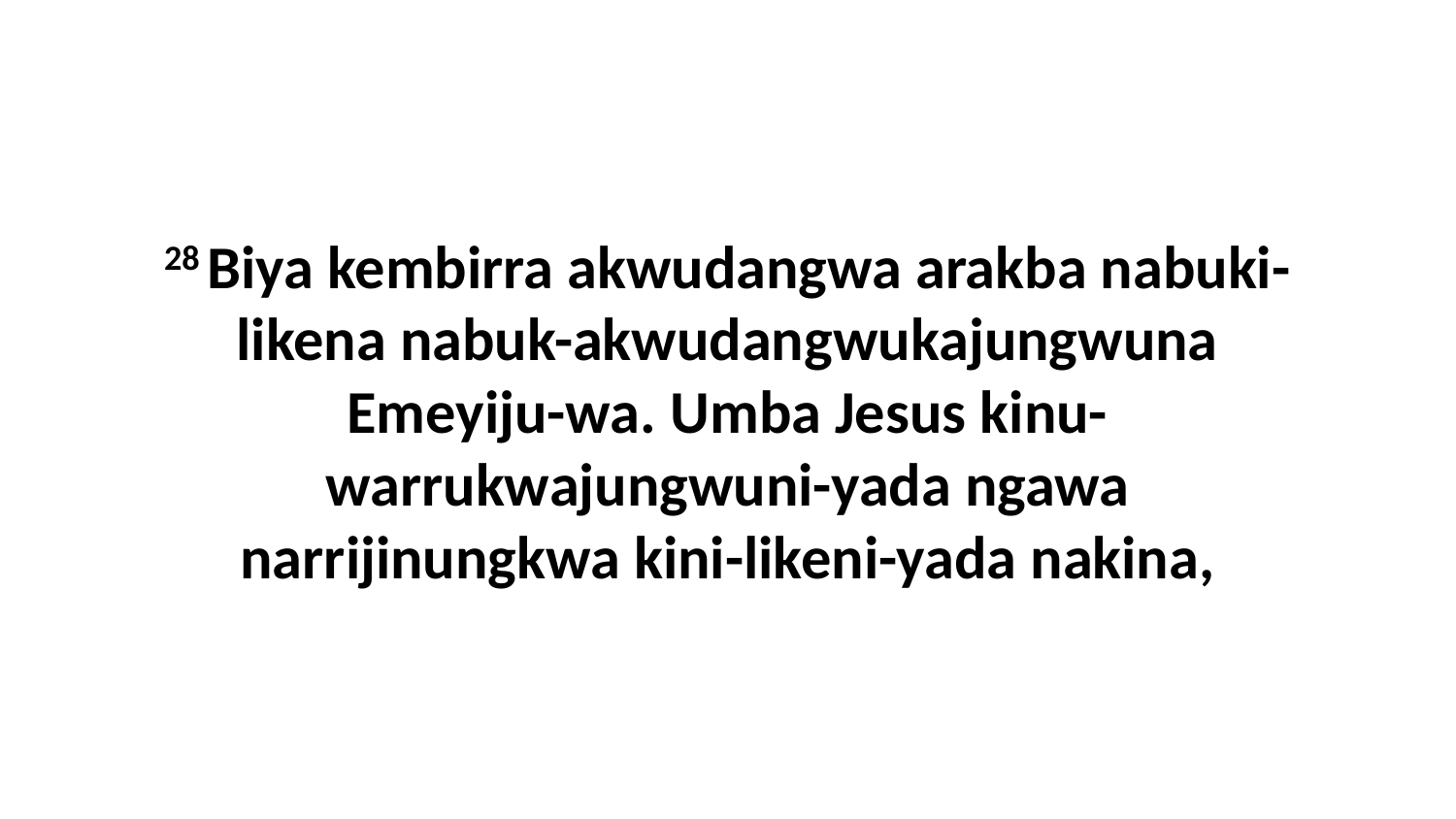

28 Biya kembirra akwudangwa arakba nabuki-likena nabuk-akwudangwukajungwuna Emeyiju-wa. Umba Jesus kinu-warrukwajungwuni-yada ngawa narrijinungkwa kini-likeni-yada nakina,